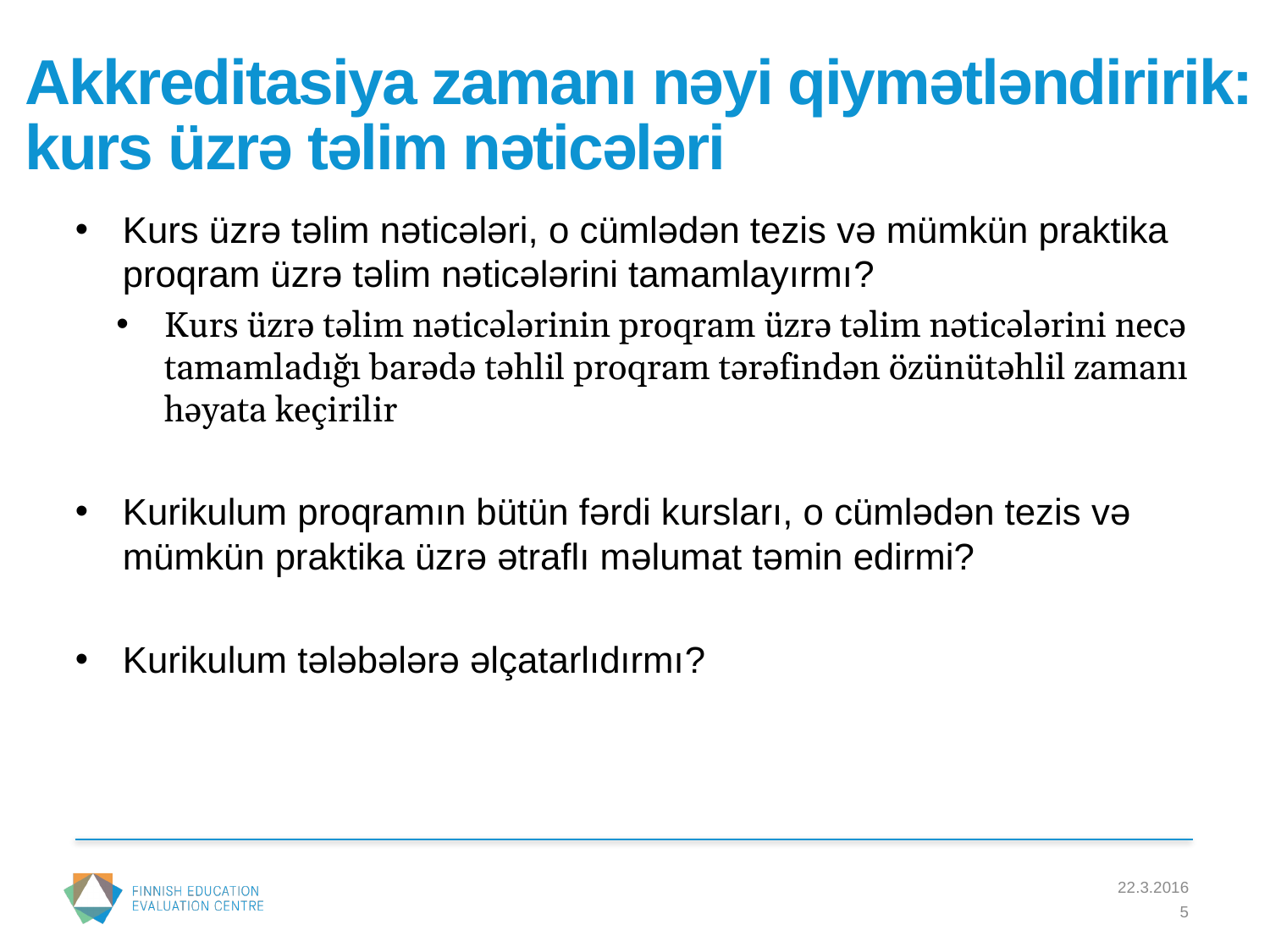

# Akkreditasiya zamanı nəyi qiymətləndiririk: kurs üzrə təlim nəticələri
Kurs üzrə təlim nəticələri, o cümlədən tezis və mümkün praktika proqram üzrə təlim nəticələrini tamamlayırmı?
Kurs üzrə təlim nəticələrinin proqram üzrə təlim nəticələrini necə tamamladığı barədə təhlil proqram tərəfindən özünütəhlil zamanı həyata keçirilir

Kurikulum proqramın bütün fərdi kursları, o cümlədən tezis və mümkün praktika üzrə ətraflı məlumat təmin edirmi?

Kurikulum tələbələrə əlçatarlıdırmı?
22.3.2016
5